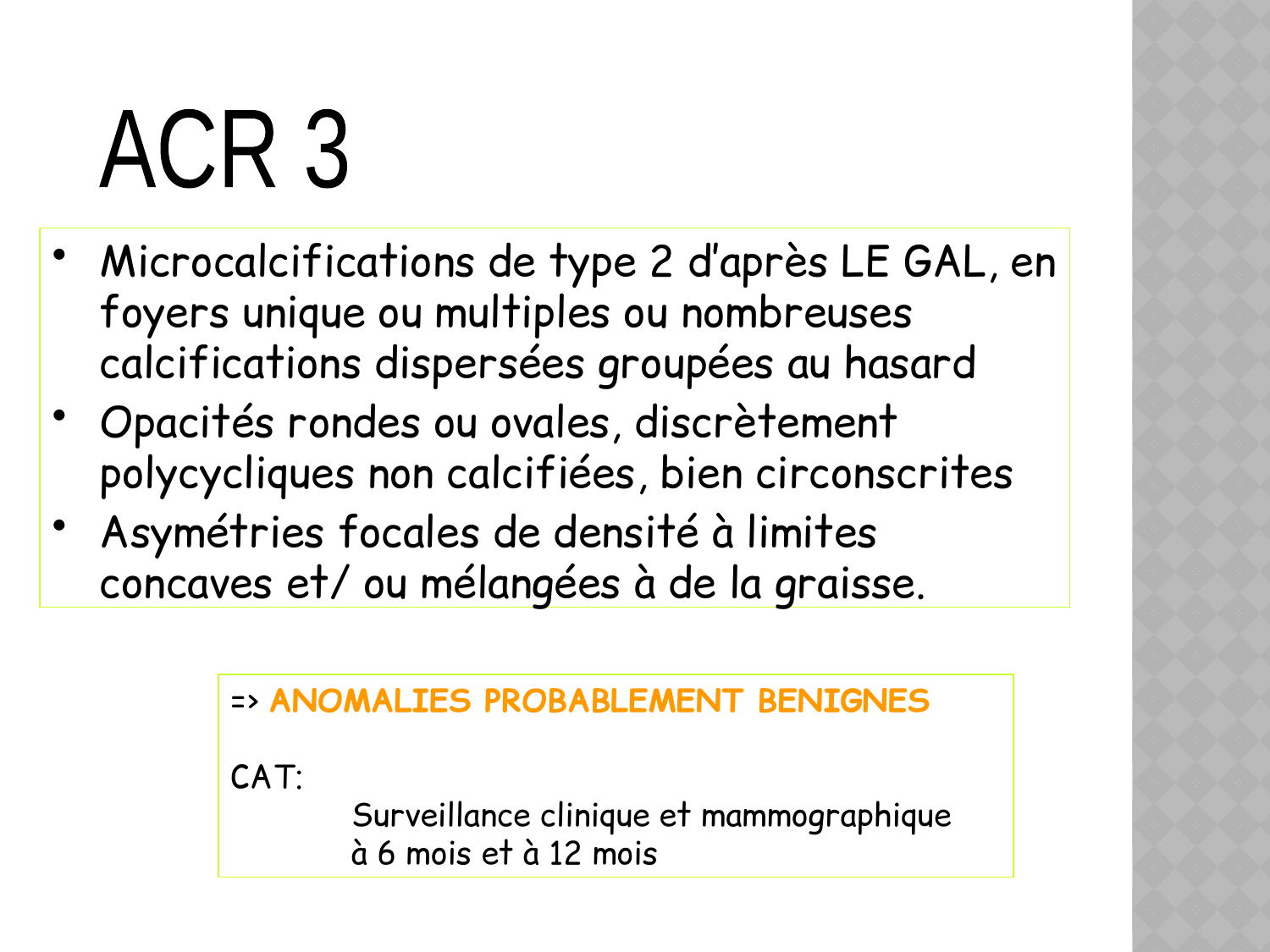

ACR 3
Microcalcifications de type 2 d’après LE GAL, en foyers unique ou multiples ou nombreuses calcifications dispersées groupées au hasard
Opacités rondes ou ovales, discrètement polycycliques non calcifiées, bien circonscrites
Asymétries focales de densité à limites concaves et/ ou mélangées à de la graisse.
=> ANOMALIES PROBABLEMENT BENIGNES

CAT:
      Surveillance clinique et mammographique
      à 6 mois et à 12 mois